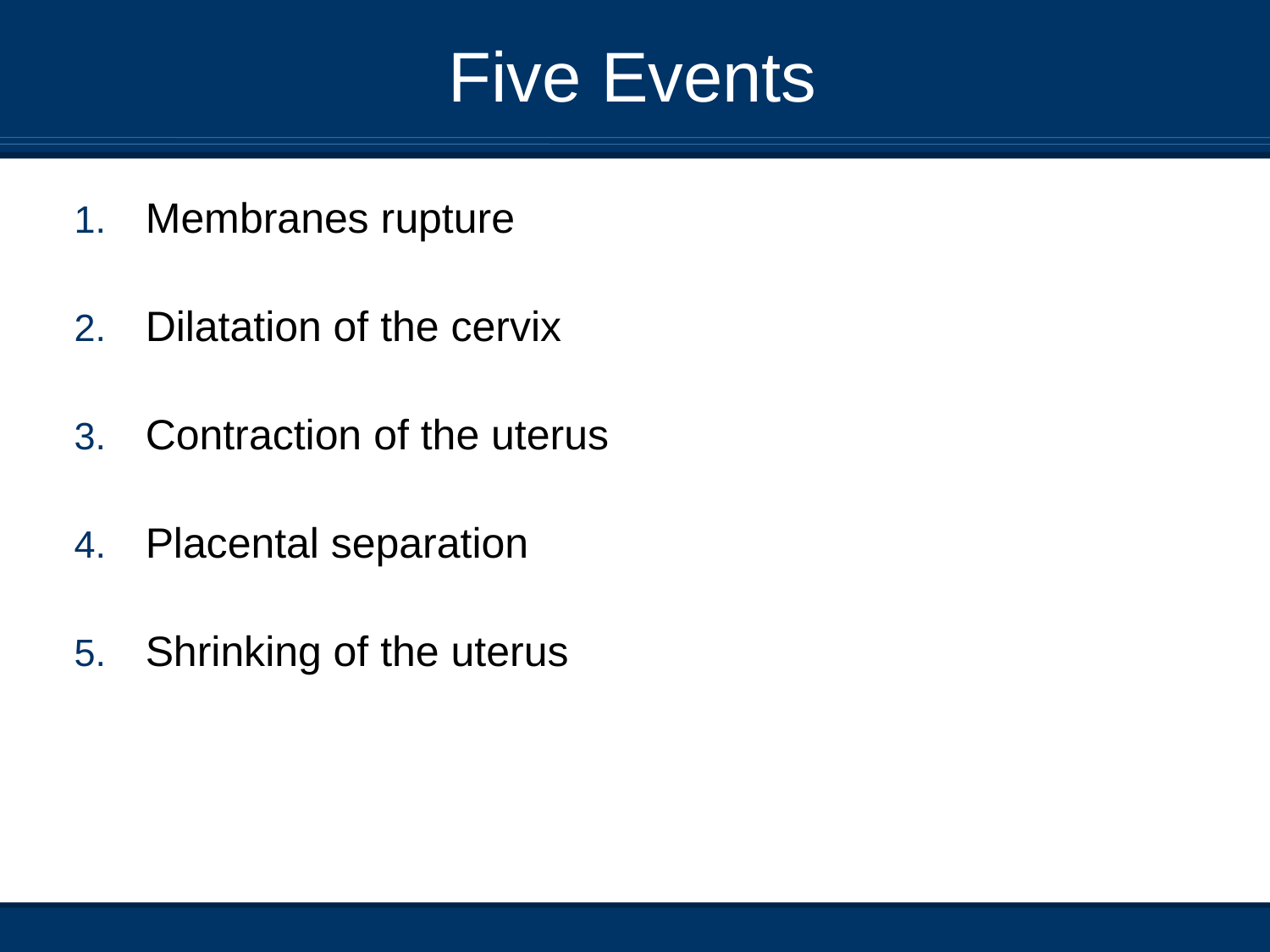

# Five Events
Membranes rupture

Dilatation of the cervix

Contraction of the uterus

Placental separation

Shrinking of the uterus